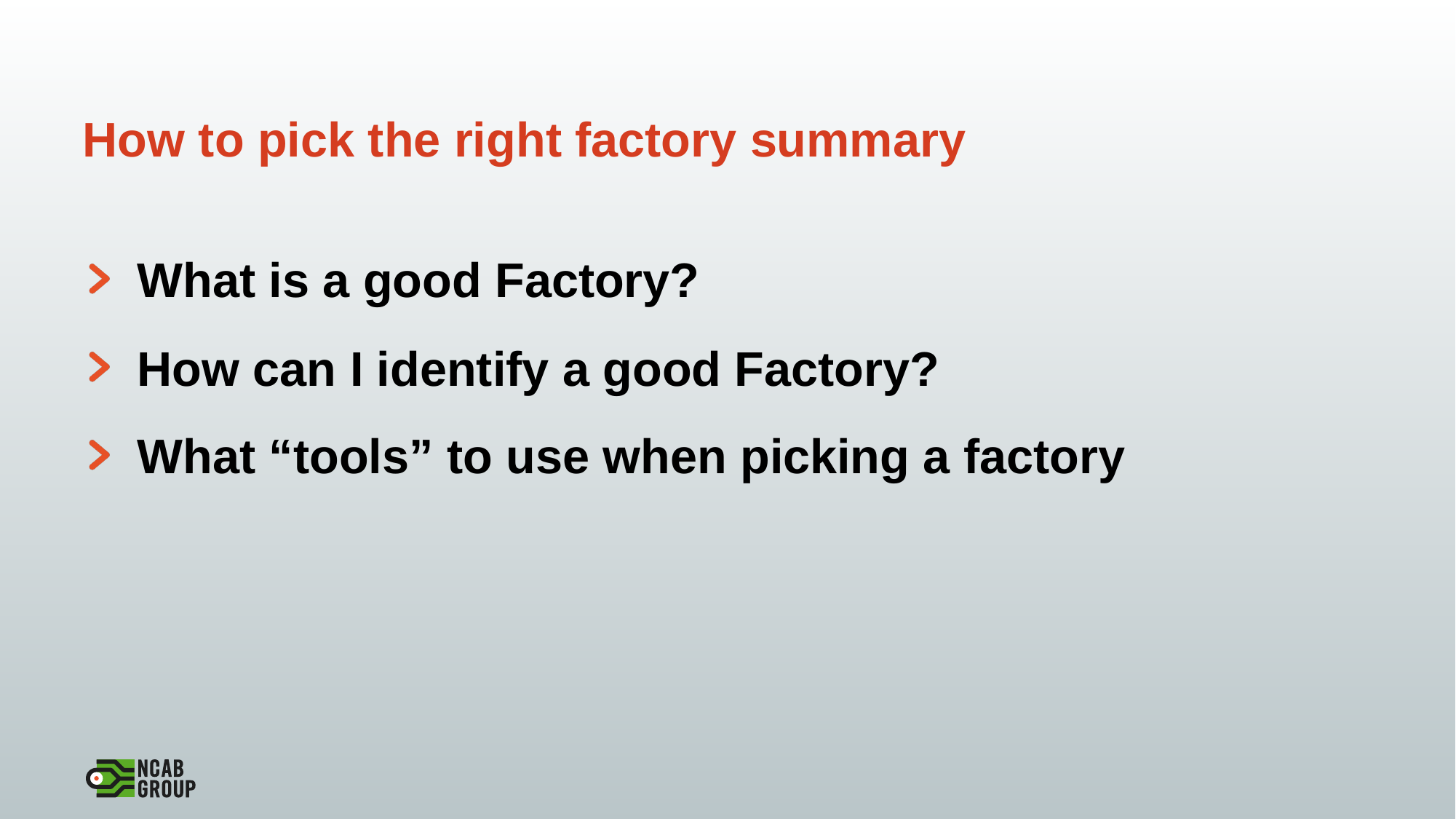

# How to pick the right factory summary
What is a good Factory?
How can I identify a good Factory?
What “tools” to use when picking a factory